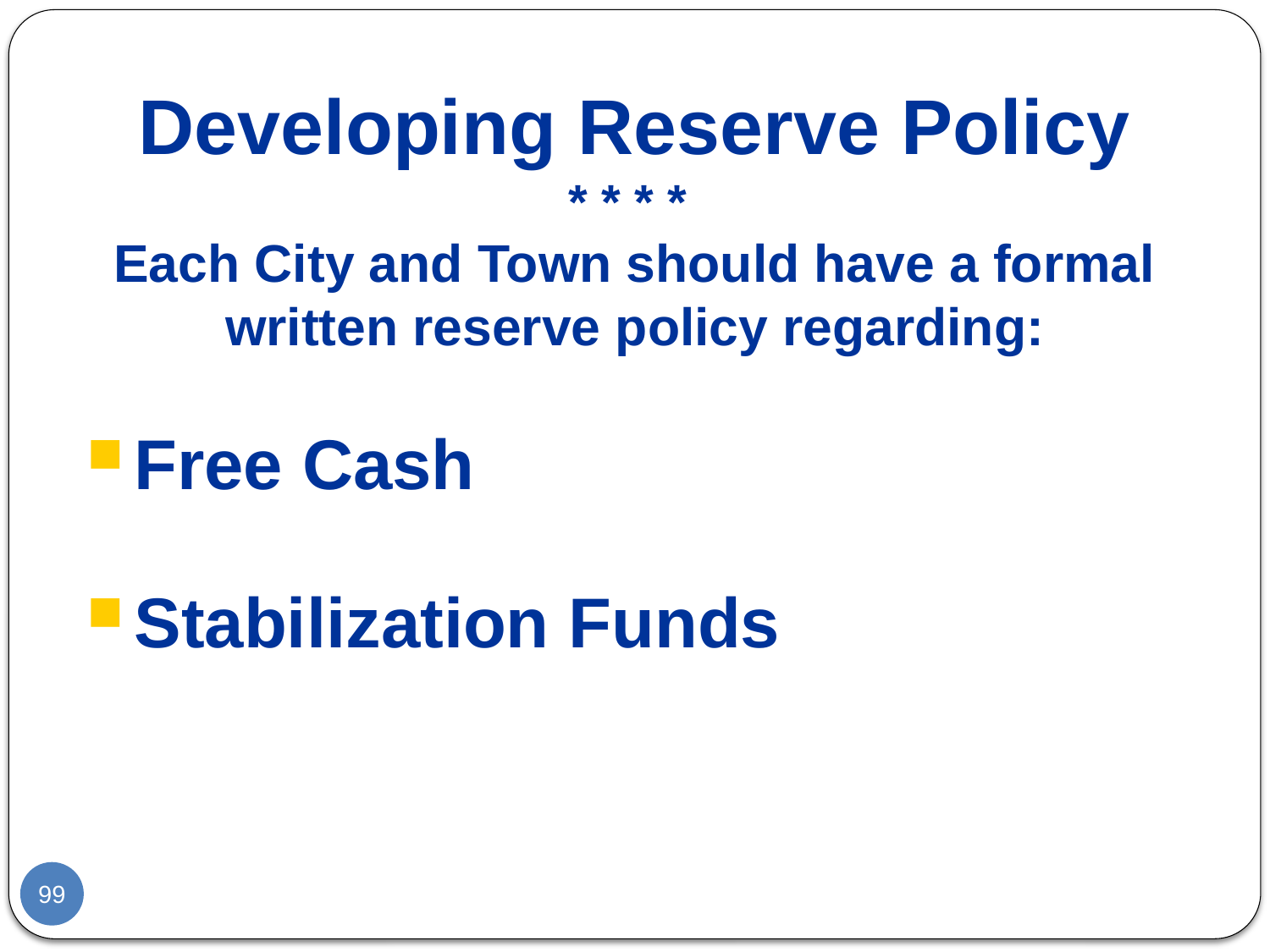

Developing Reserve Policy
* * * *
Each City and Town should have a formal written reserve policy regarding:
Free Cash

Stabilization Funds

99